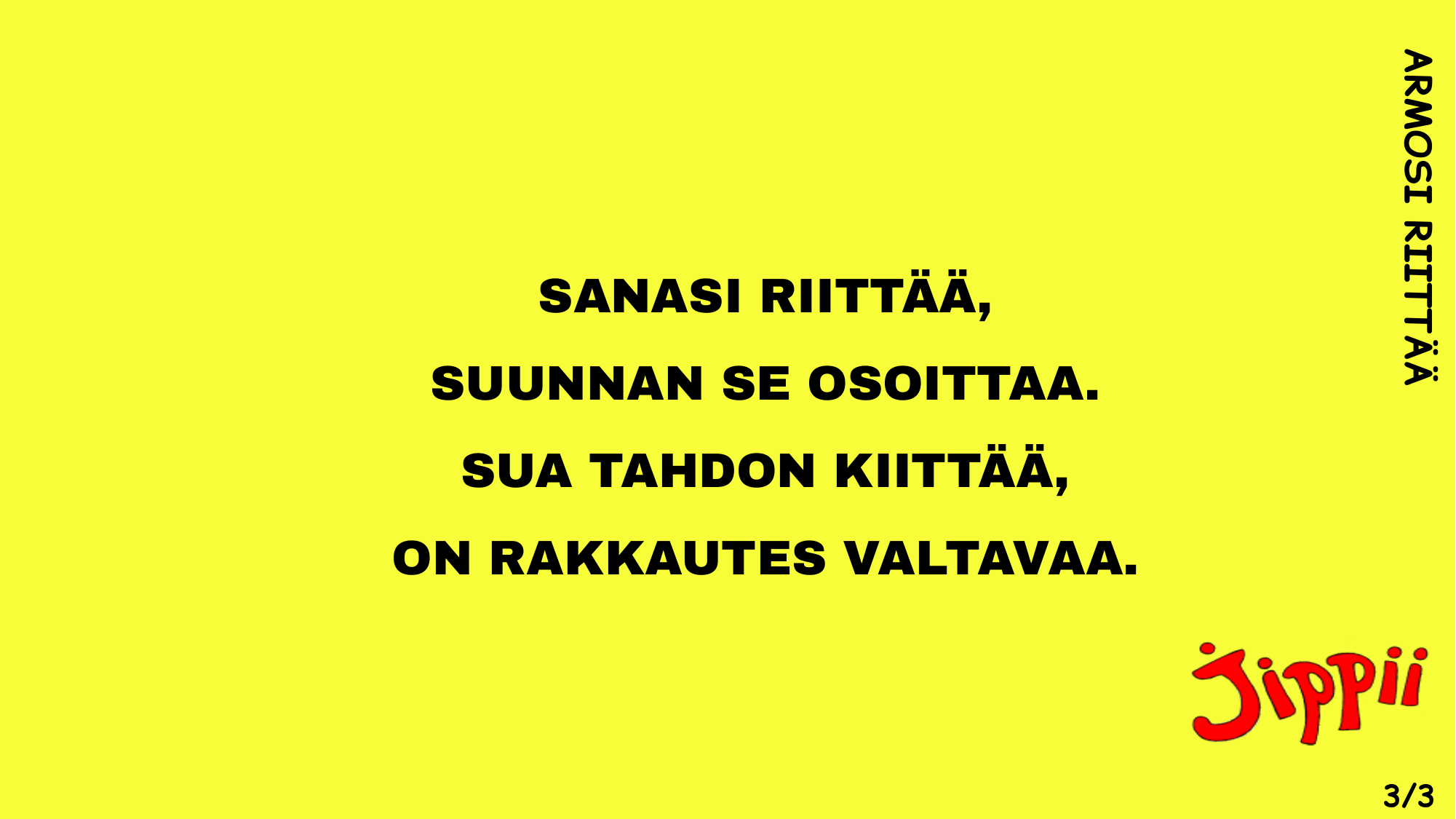

ARMOSI RIITTÄÄ
# SANASI RIITTÄÄ, SUUNNAN SE OSOITTAA. SUA TAHDON KIITTÄÄ, ON RAKKAUTES VALTAVAA.
3/3